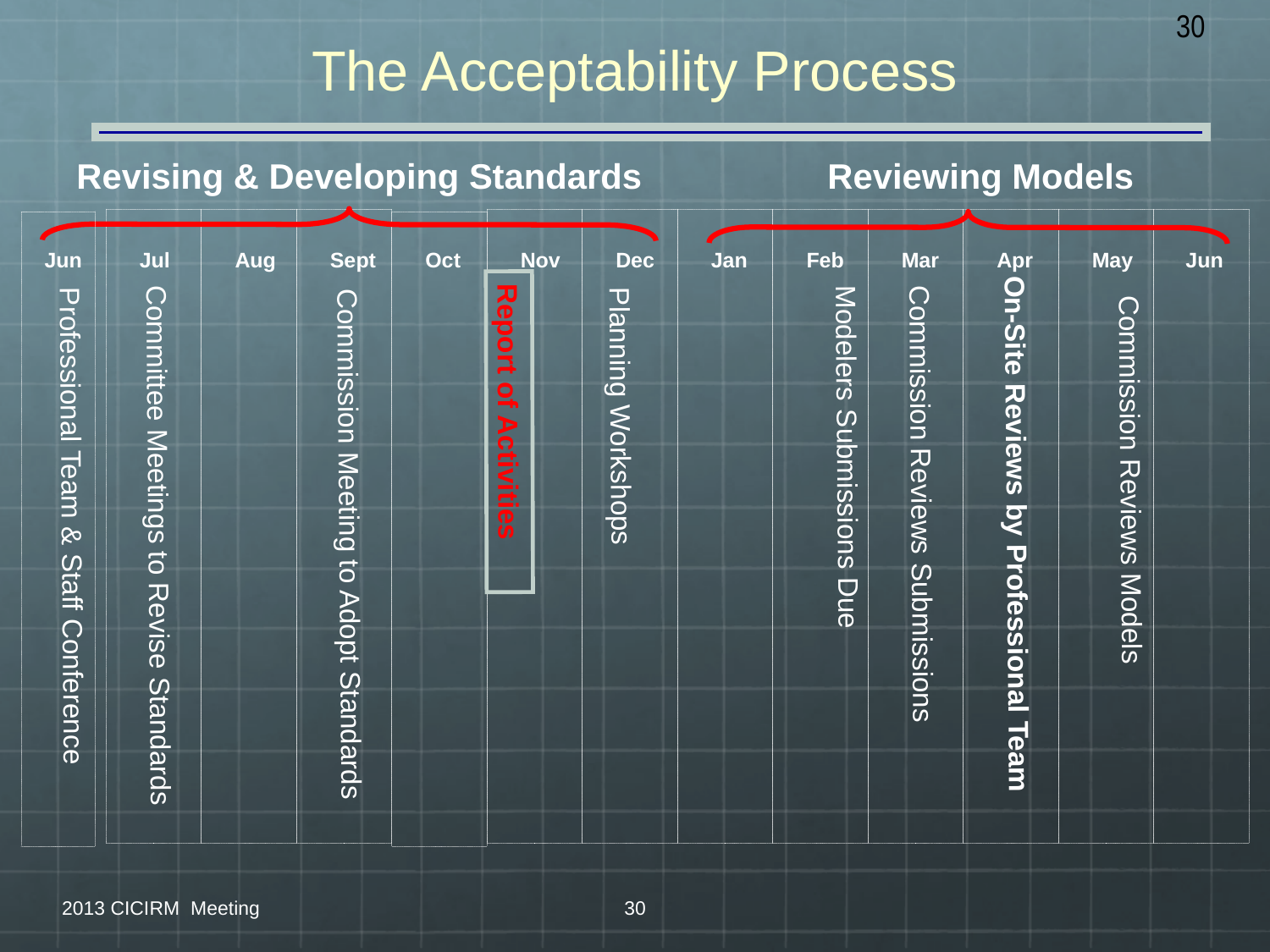

30

The Acceptability Process

Revising & Developing Standards
Reviewing Models

Jun
Jul
Aug
Nov
Dec
Jan
Feb
Mar
Apr
May
Jun
Sept
Oct
Planning Workshops
Report of Activities
Modelers Submissions Due
Commission Reviews Models
Commission Reviews Submissions
Professional Team & Staff Conference
On-Site Reviews by Professional Team
Commission Meeting to Adopt Standards
Committee Meetings to Revise Standards
2013 CICIRM  Meeting
30